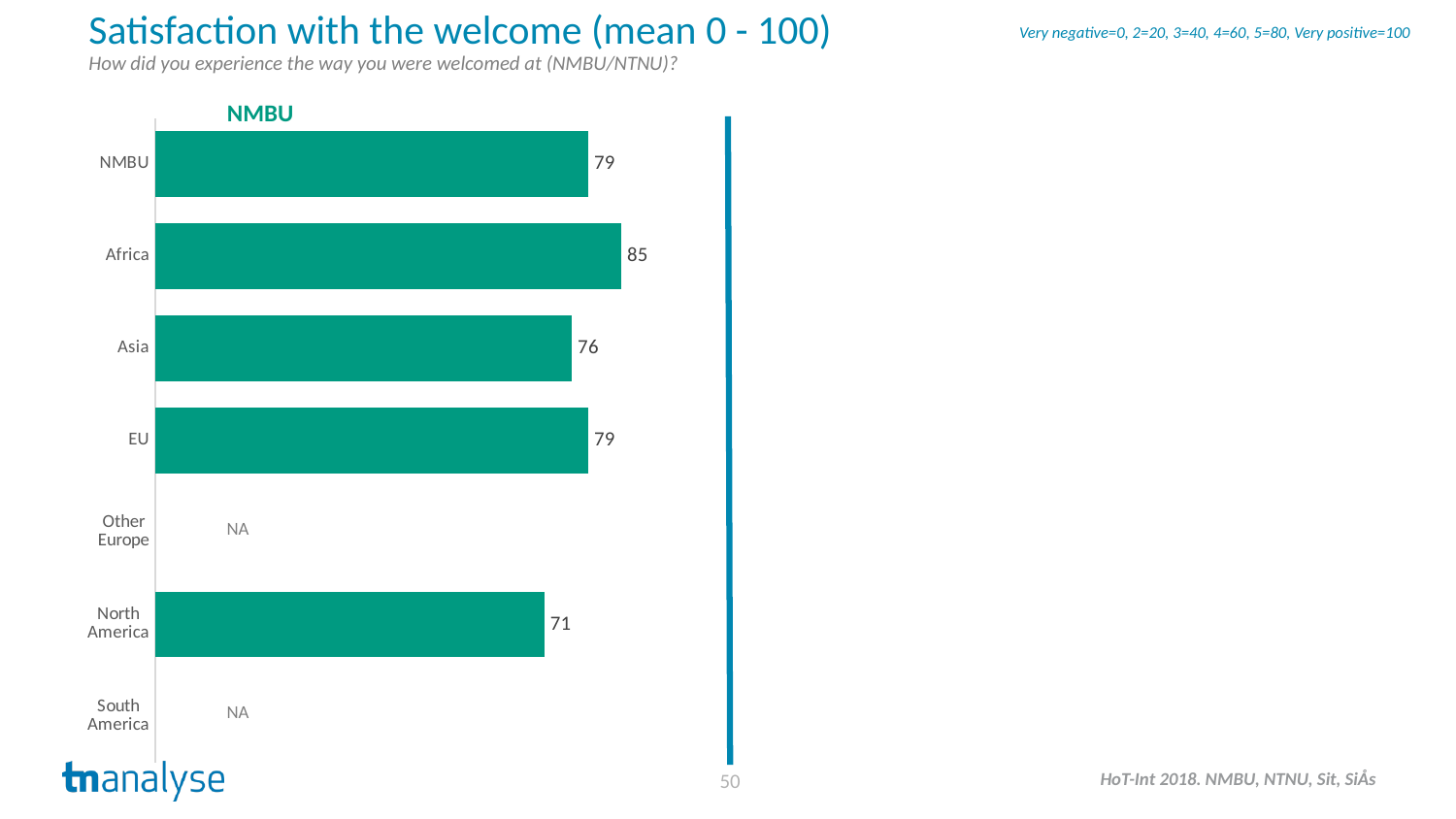

Satisfaction with the welcome (mean 0 - 100)
Very negative=0, 2=20, 3=40, 4=60, 5=80, Very positive=100
How did you experience the way you were welcomed at (NMBU/NTNU)?
NMBU

### Chart

| Category | Serie 1 |
|---|---|
| NMBU | 79.0 |
| Africa | 85.0 |
| Asia | 76.0 |
| EU | 79.0 |
| Other Europe | None |
| North America | 71.0 |
| South America | None |
NA
NA
50